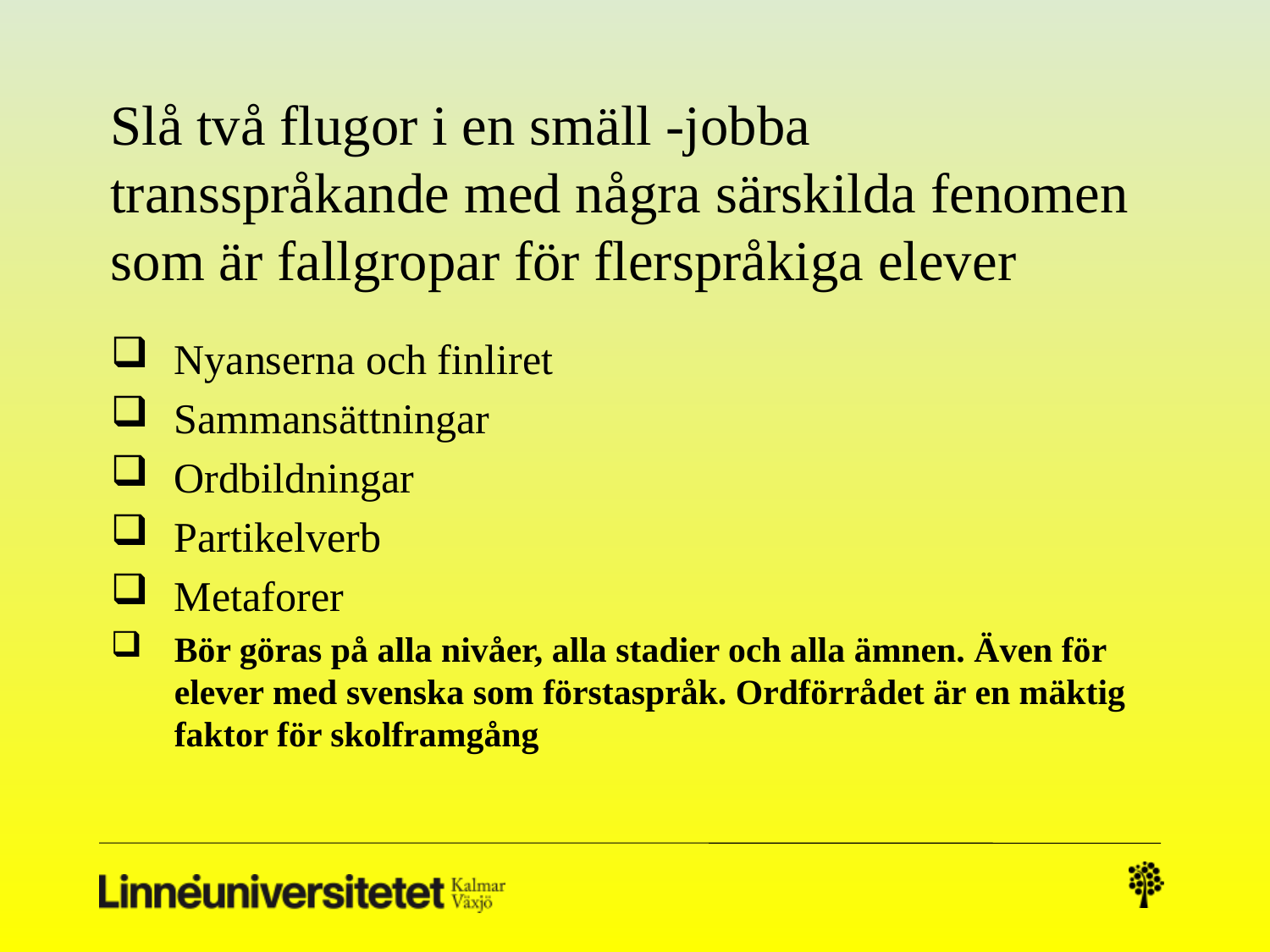

# Slå två flugor i en smäll -jobba transspråkande med några särskilda fenomen som är fallgropar för flerspråkiga elever
Nyanserna och finliret
Sammansättningar
Ordbildningar
Partikelverb
Metaforer
Bör göras på alla nivåer, alla stadier och alla ämnen. Även för elever med svenska som förstaspråk. Ordförrådet är en mäktig faktor för skolframgång